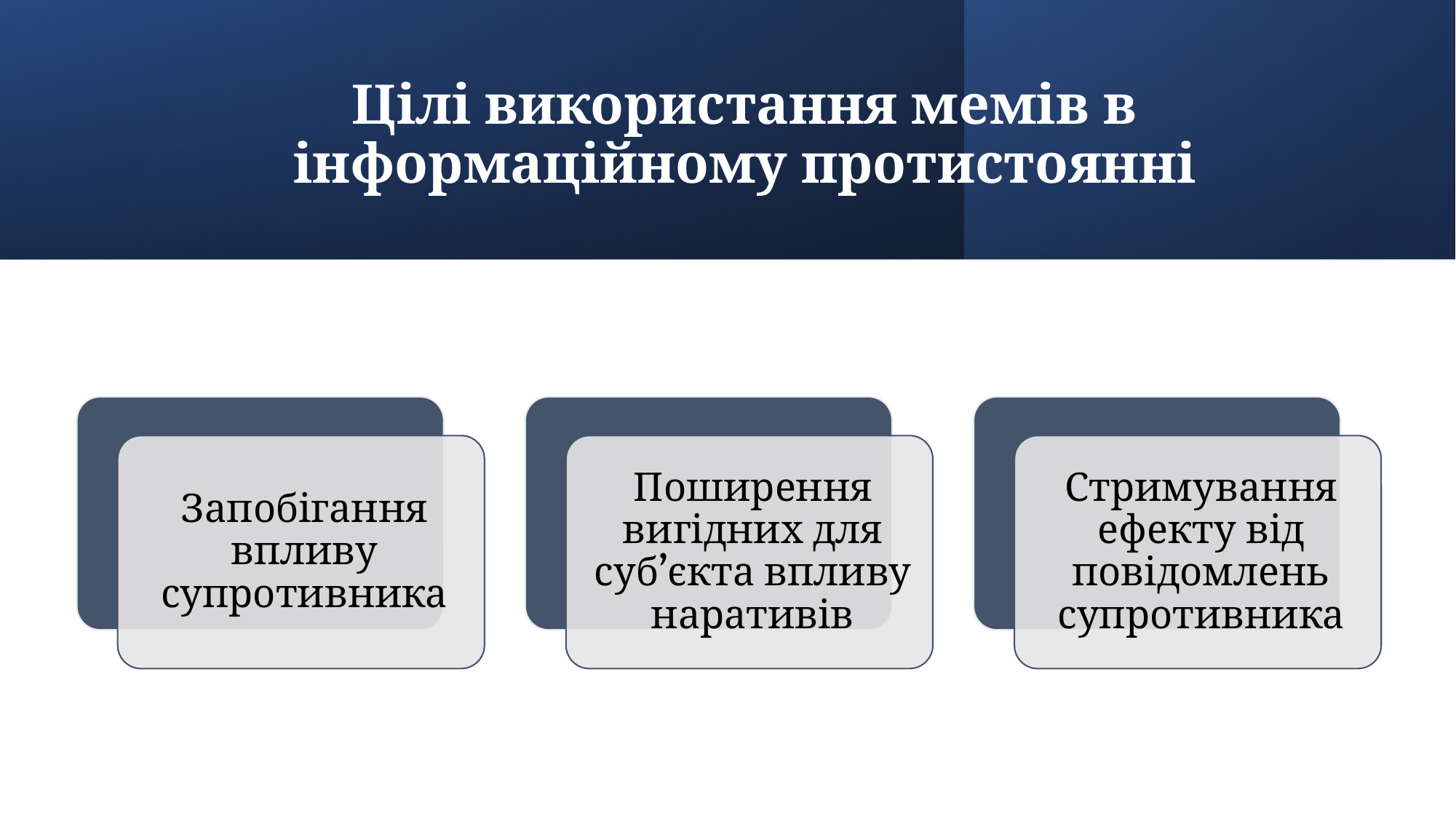

# Цілі використання мемів в інформаційному протистоянні
Запобігання впливу супротивника
Поширення вигідних для суб’єкта впливу наративів
Стримування ефекту від повідомлень супротивника